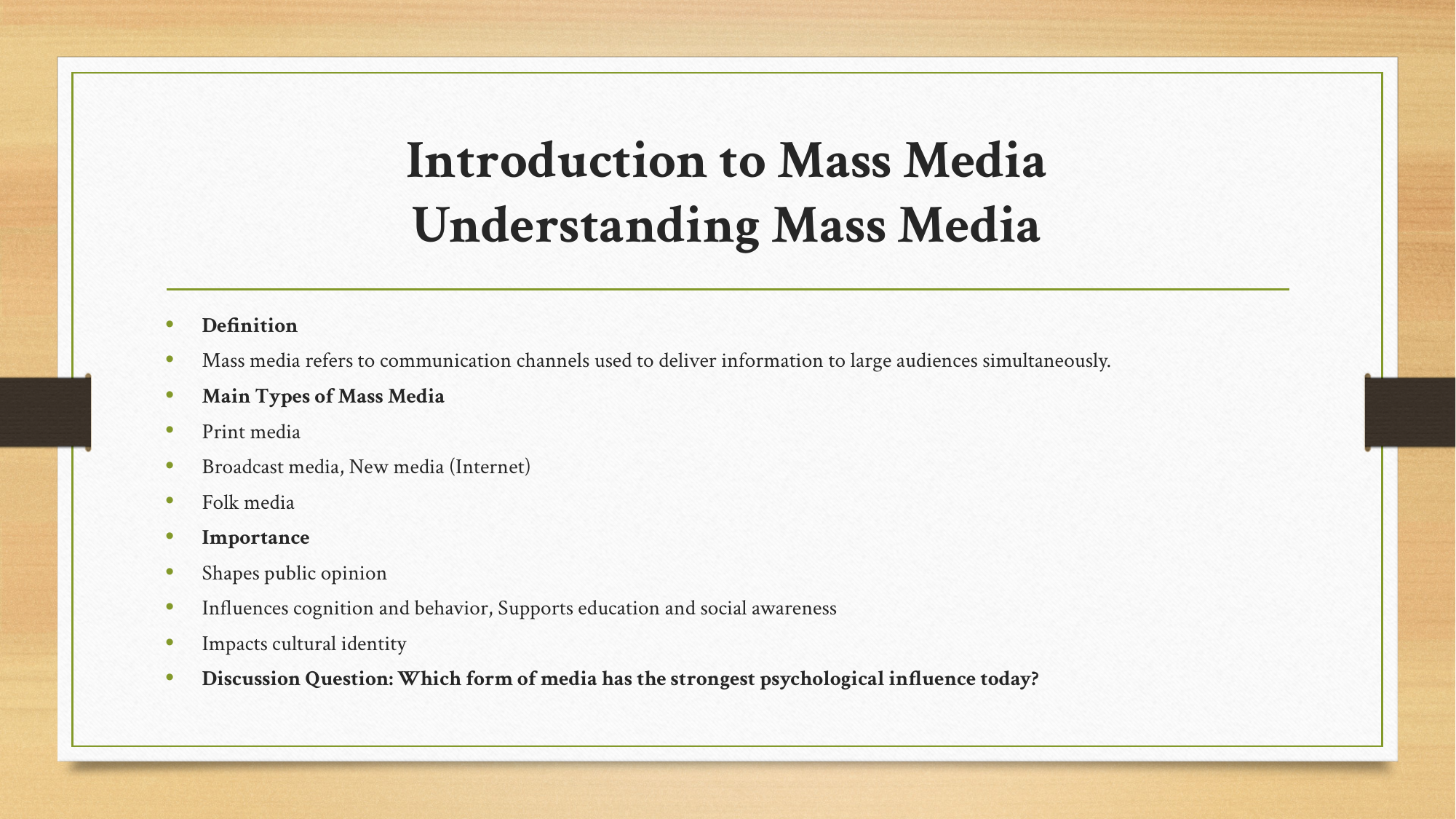

# Introduction to Mass Media Understanding Mass Media
Definition
Mass media refers to communication channels used to deliver information to large audiences simultaneously.
Main Types of Mass Media
Print media
Broadcast media, New media (Internet)
Folk media
Importance
Shapes public opinion
Influences cognition and behavior, Supports education and social awareness
Impacts cultural identity
Discussion Question: Which form of media has the strongest psychological influence today?